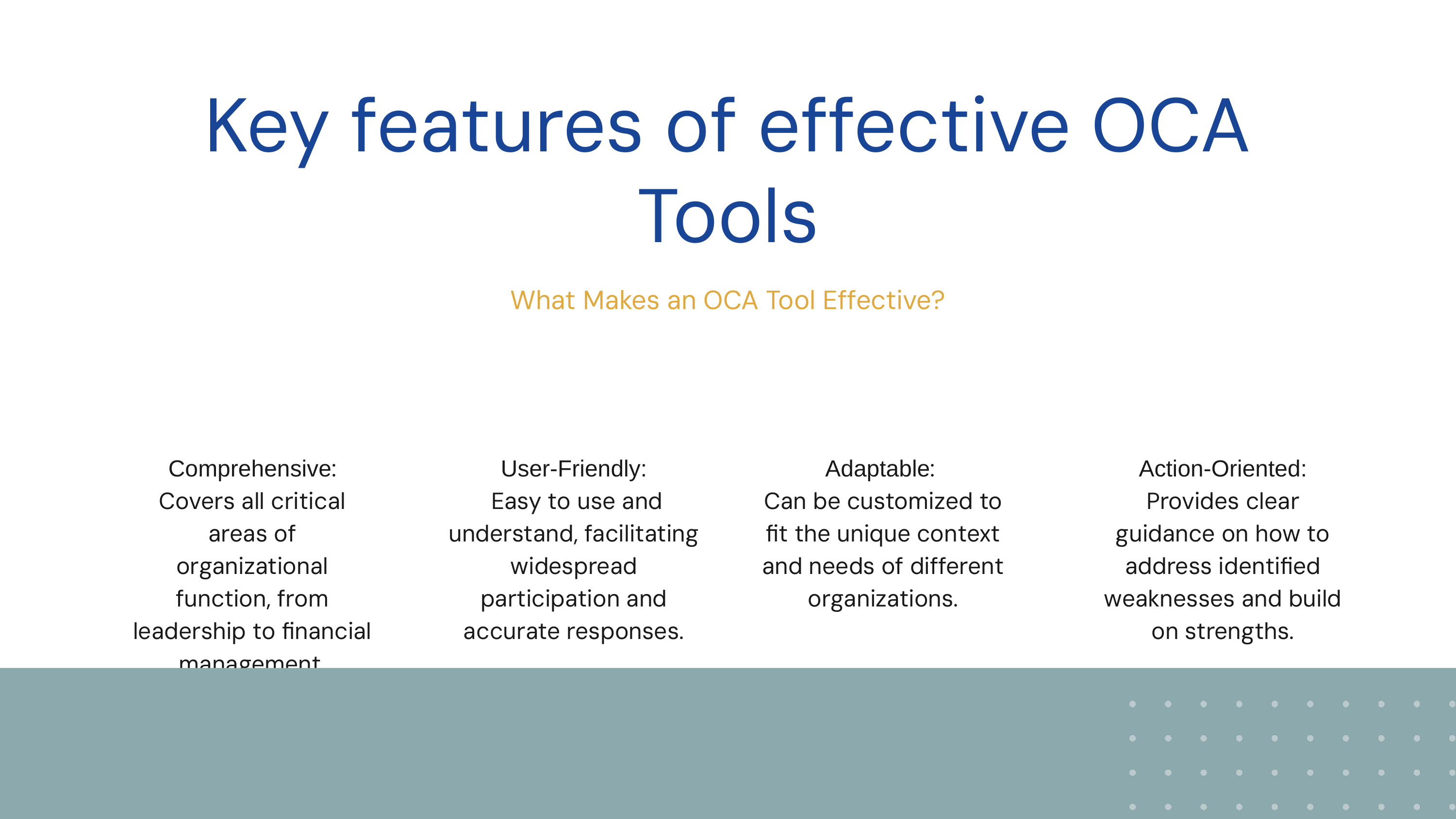

Key features of effective OCA Tools
What Makes an OCA Tool Effective?
Comprehensive: Covers all critical areas of organizational function, from leadership to financial management.
User-Friendly:
 Easy to use and understand, facilitating widespread participation and accurate responses.
Adaptable:
Can be customized to fit the unique context and needs of different organizations.
Action-Oriented: Provides clear guidance on how to address identified weaknesses and build on strengths.